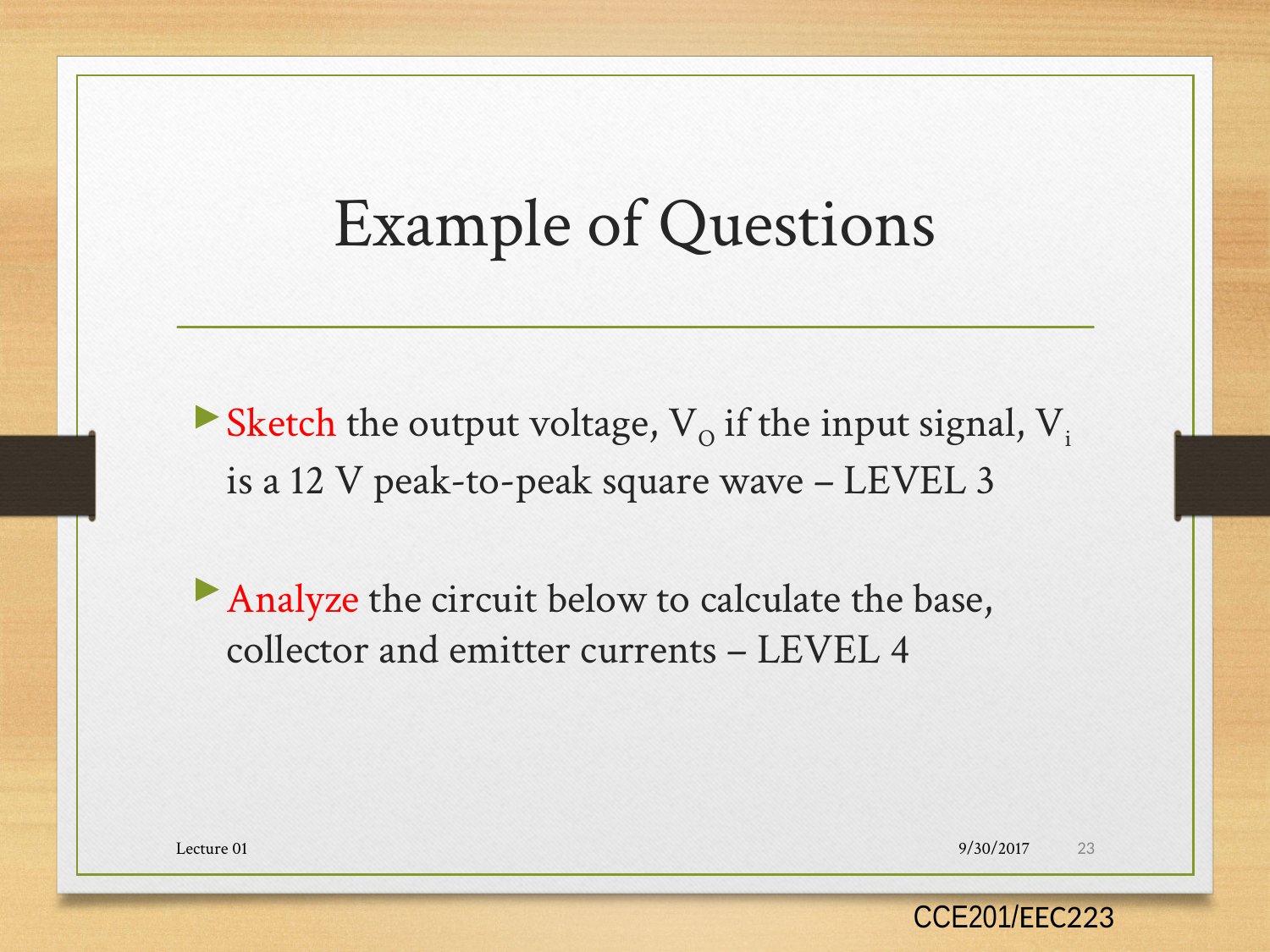

# Example of Questions

Sketch the output voltage, VO if the input signal, Vi is a 12 V peak-to-peak square wave – LEVEL 3

Analyze the circuit below to calculate the base, collector and emitter currents – LEVEL 4
Lecture 01
9/30/2017
23